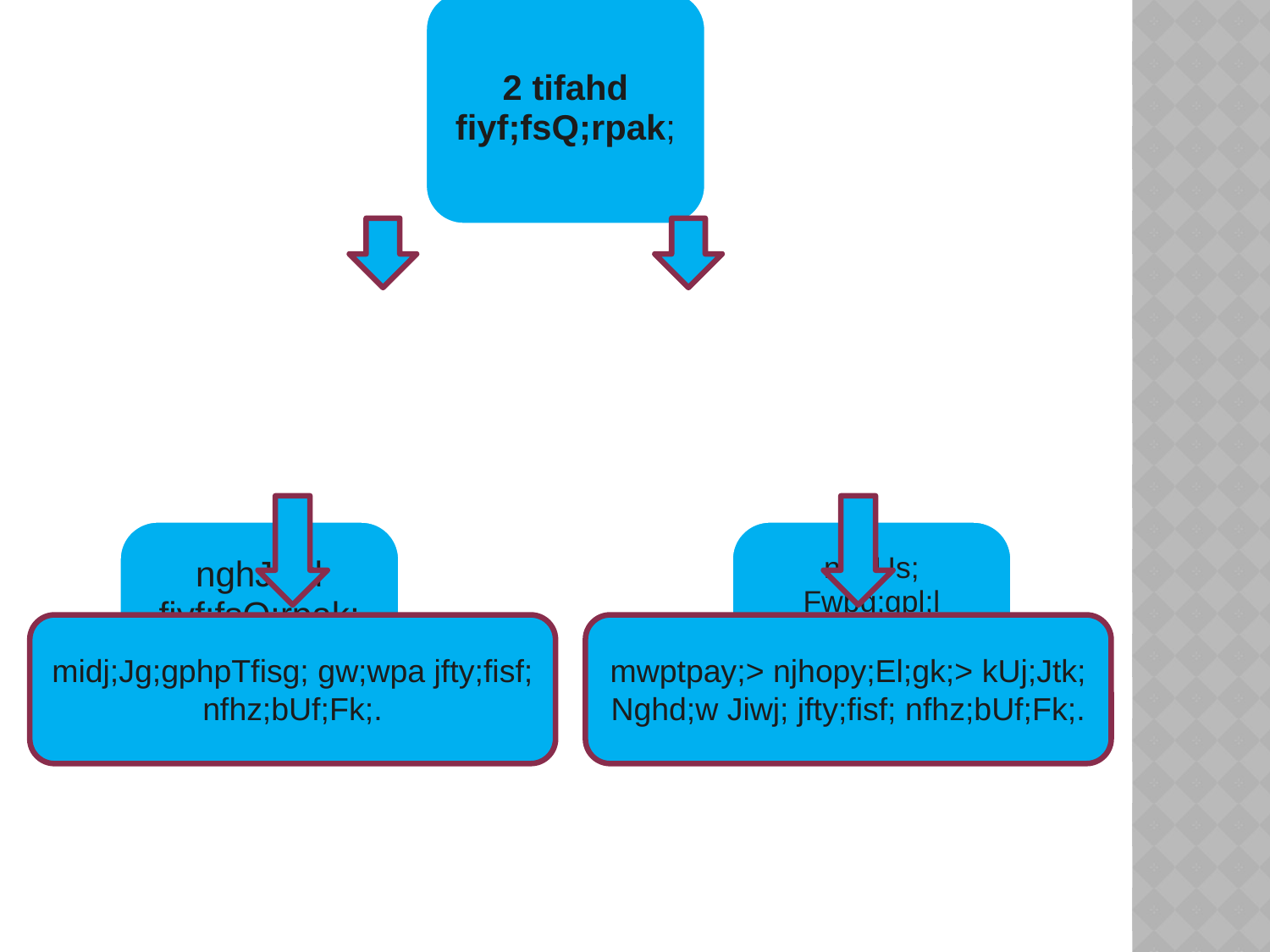

nghUs; Fwpg;gpl;l fiyf;fsQ;rpak;
nghJthd fiyf;fsQ;rpak;
2 tifahd fiyf;fsQ;rpak;

midj;Jg;gphpTfisg; gw;wpa jfty;fisf; nfhz;bUf;Fk;.
mwptpay;> njhopy;El;gk;> kUj;Jtk; Nghd;w Jiwj; jfty;fisf; nfhz;bUf;Fk;.